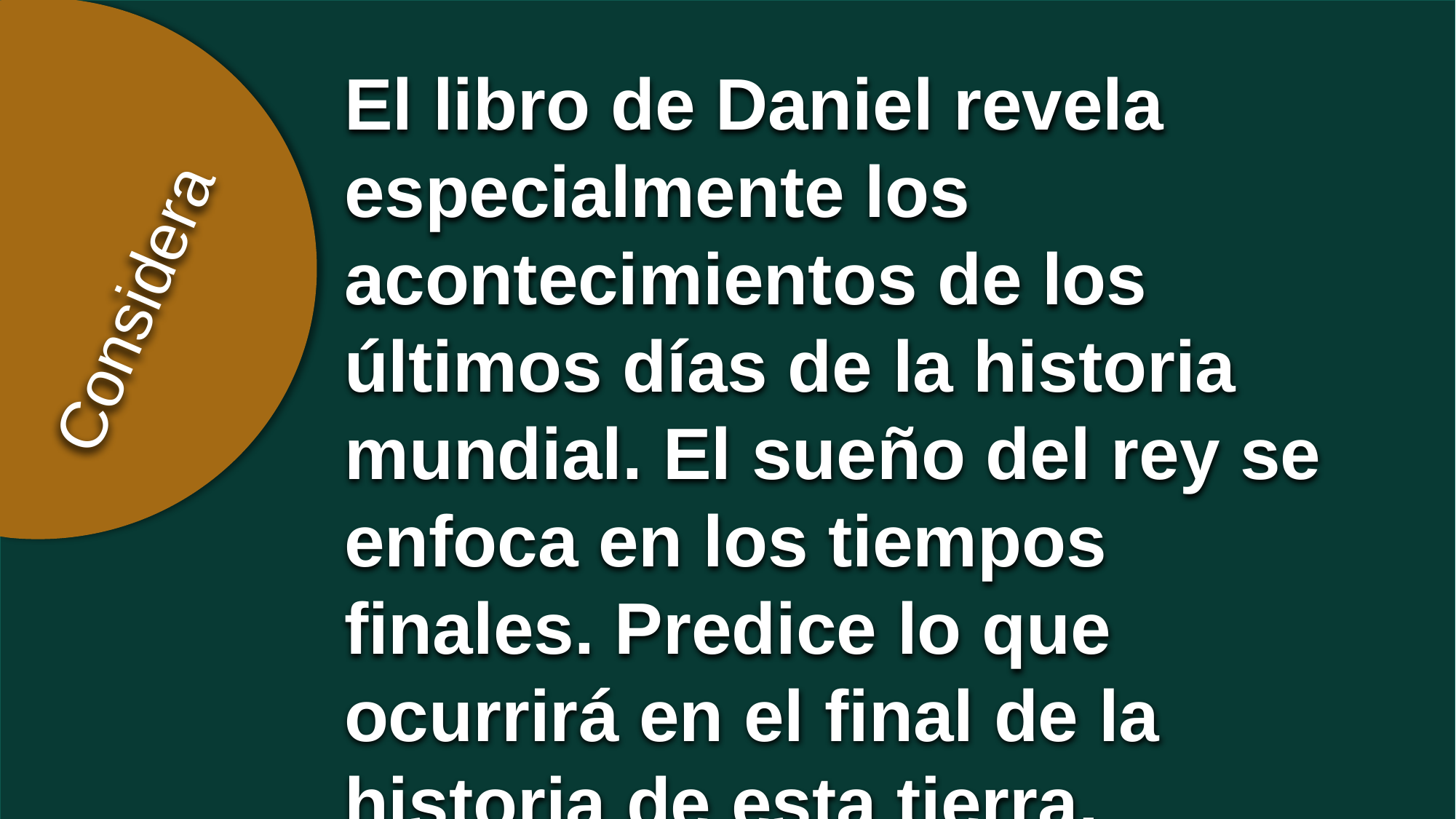

El libro de Daniel revela especialmente los acontecimientos de los últimos días de la historia mundial. El sueño del rey se enfoca en los tiempos finales. Predice lo que ocurrirá en el final de la historia de esta tierra.
Considera